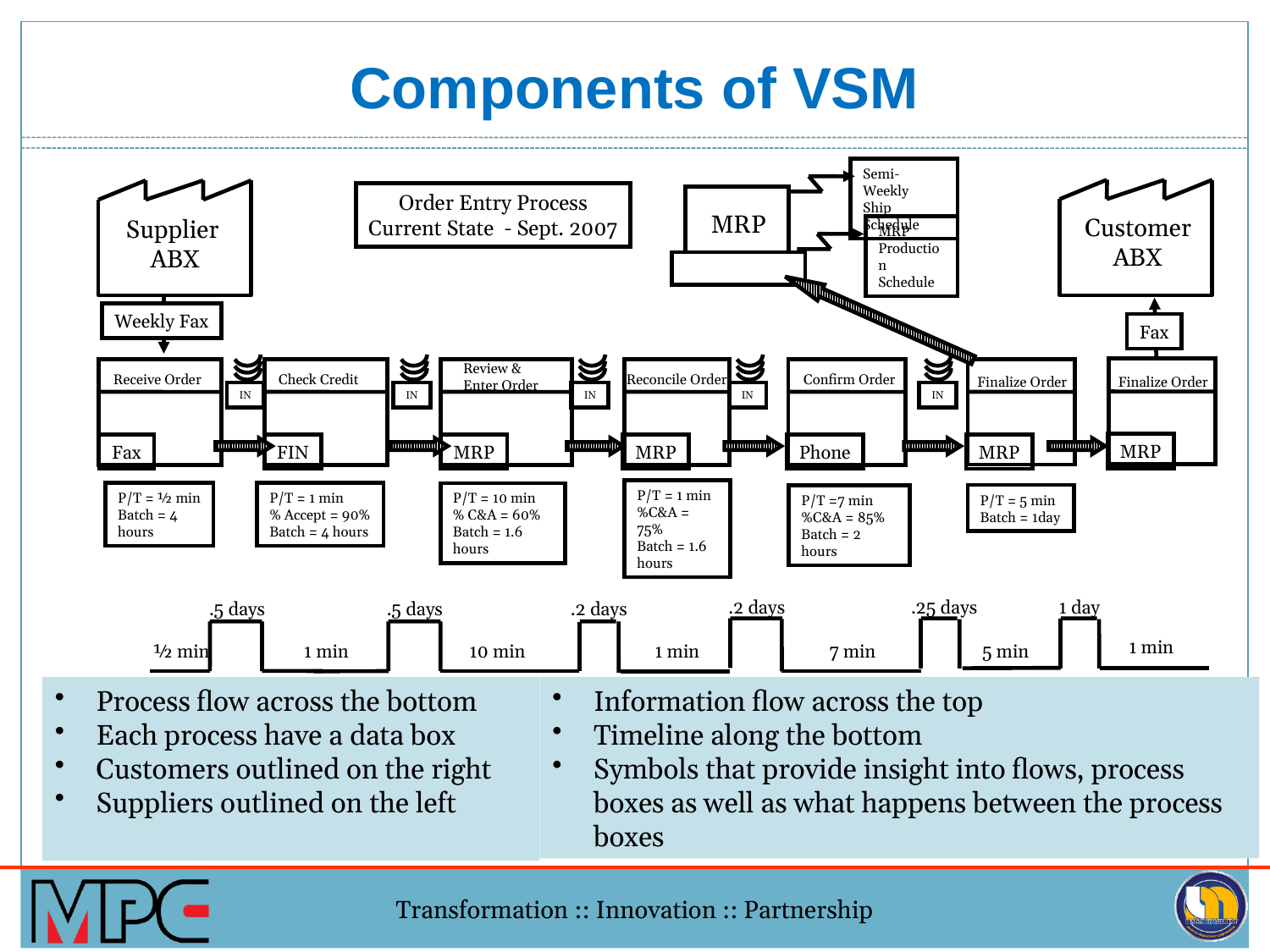

# Components of VSM
Semi-Weekly
Ship Schedule

Supplier
ABX

Customer
ABX
Order Entry Process
Current State  - Sept. 2007

MRP

MRP
Production
Schedule

Weekly Fax

Fax
Review & Enter Order

MRP

IN
P/T = ½ min
Batch = 4
hours

IN
P/T = 1 min
% Accept = 90%
Batch = 4 hours

IN
P/T = 10 min
% C&A = 60%
Batch = 1.6 hours

IN

IN
P/T = 1 min
%C&A = 75%
Batch = 1.6 hours

Finalize Order
MRP

Finalize Order
MRP

Receive Order
Fax

Check Credit
FIN

Reconcile Order
MRP

Confirm Order
Phone

P/T = 5 min
Batch = 1day
P/T =7 min
%C&A = 85%
Batch = 2 hours
.2 days
.25 days
1 day
.5 days
.5 days
.2 days

1 min
½ min
1 min
10 min
1 min
7 min
5 min
Process flow across the bottom
Each process have a data box
Customers outlined on the right
Suppliers outlined on the left
Information flow across the top
Timeline along the bottom
Symbols that provide insight into flows, process boxes as well as what happens between the process boxes